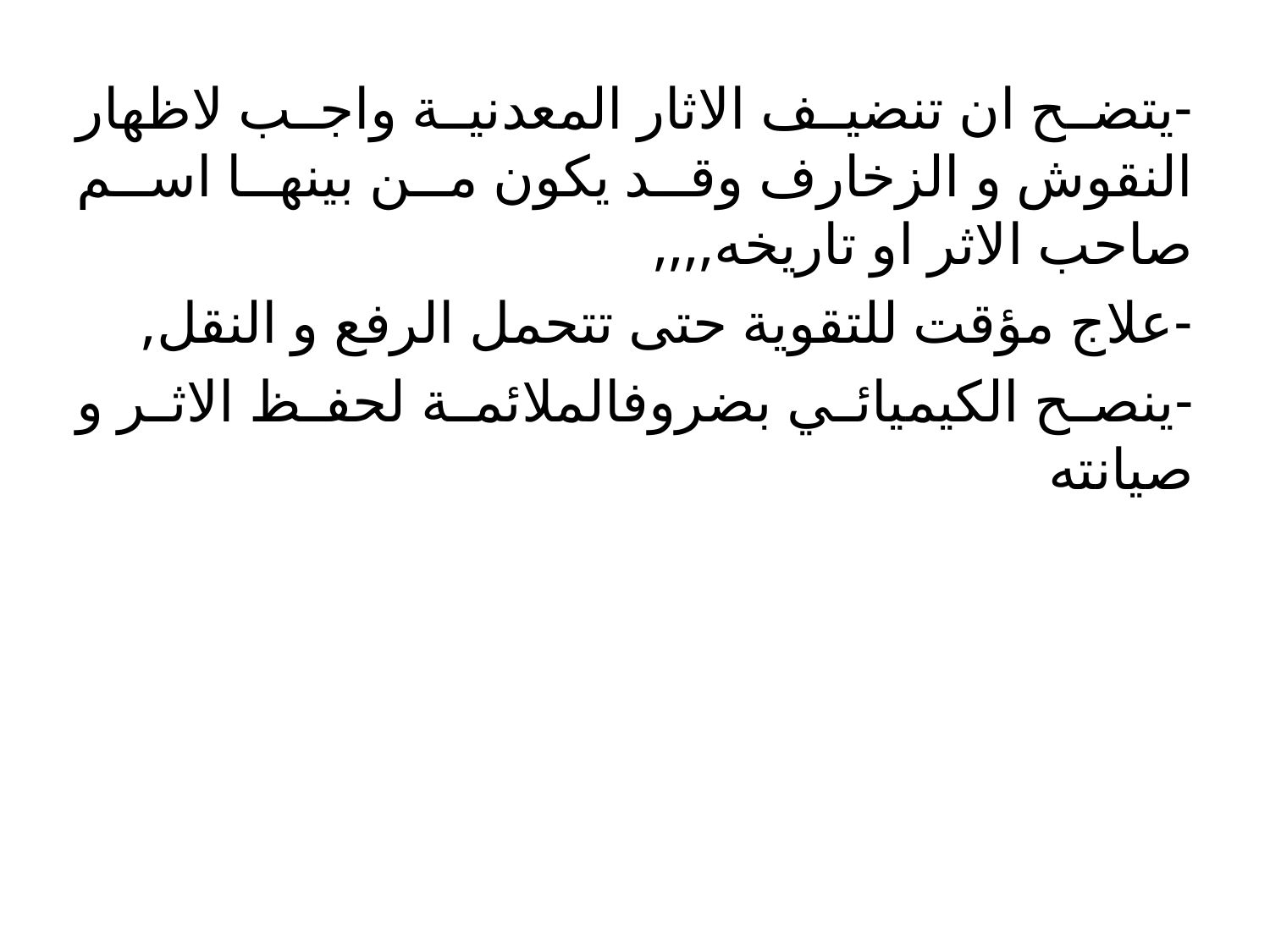

-يتضح ان تنضيف الاثار المعدنية واجب لاظهار النقوش و الزخارف وقد يكون من بينها اسم صاحب الاثر او تاريخه,,,,
-علاج مؤقت للتقوية حتى تتحمل الرفع و النقل,
-ينصح الكيميائي بضروفالملائمة لحفظ الاثر و صيانته